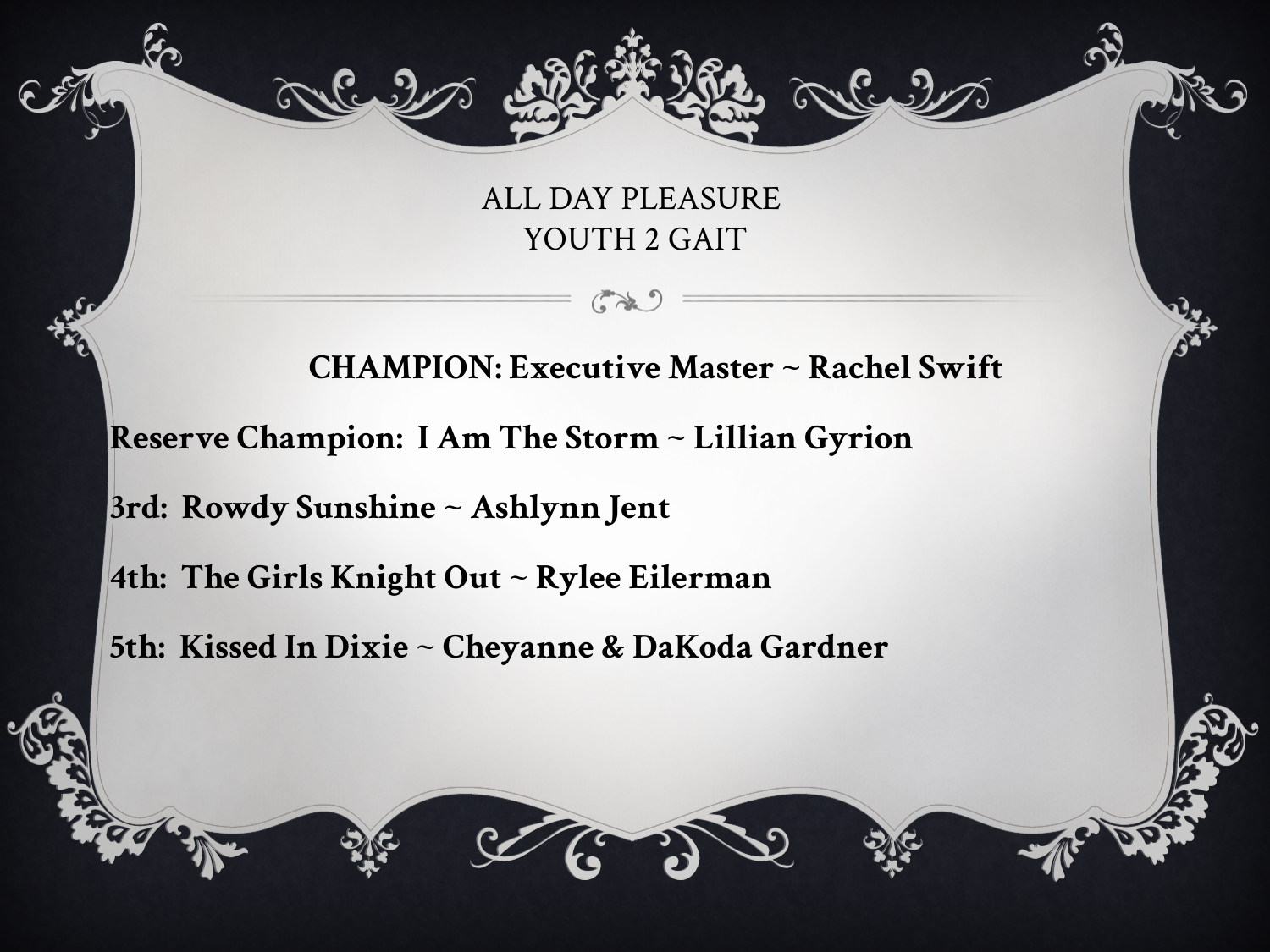

# ALL DAY PLEASURE YOUTH 2 GAIT
CHAMPION: Executive Master ~ Rachel Swift
Reserve Champion:  I Am The Storm ~ Lillian Gyrion
3rd:  Rowdy Sunshine ~ Ashlynn Jent
4th:  The Girls Knight Out ~ Rylee Eilerman
5th:  Kissed In Dixie ~ Cheyanne & DaKoda Gardner